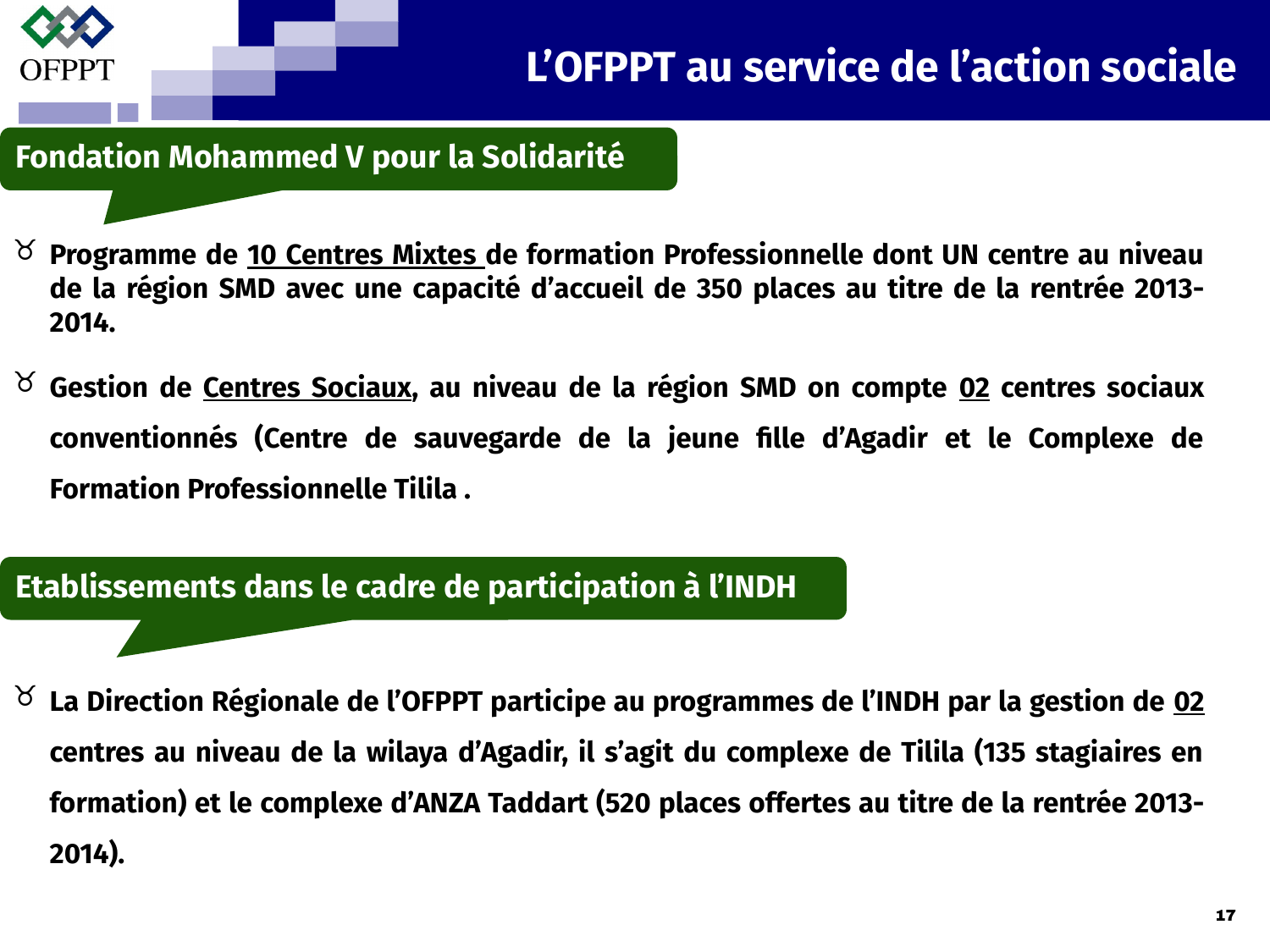

L’OFPPT au service de l’action sociale
Fondation Mohammed V pour la Solidarité
Programme de 10 Centres Mixtes de formation Professionnelle dont UN centre au niveau de la région SMD avec une capacité d’accueil de 350 places au titre de la rentrée 2013-2014.
Gestion de Centres Sociaux, au niveau de la région SMD on compte 02 centres sociaux conventionnés (Centre de sauvegarde de la jeune fille d’Agadir et le Complexe de Formation Professionnelle Tilila .
Etablissements dans le cadre de participation à l’INDH
La Direction Régionale de l’OFPPT participe au programmes de l’INDH par la gestion de 02 centres au niveau de la wilaya d’Agadir, il s’agit du complexe de Tilila (135 stagiaires en formation) et le complexe d’ANZA Taddart (520 places offertes au titre de la rentrée 2013-2014).
17